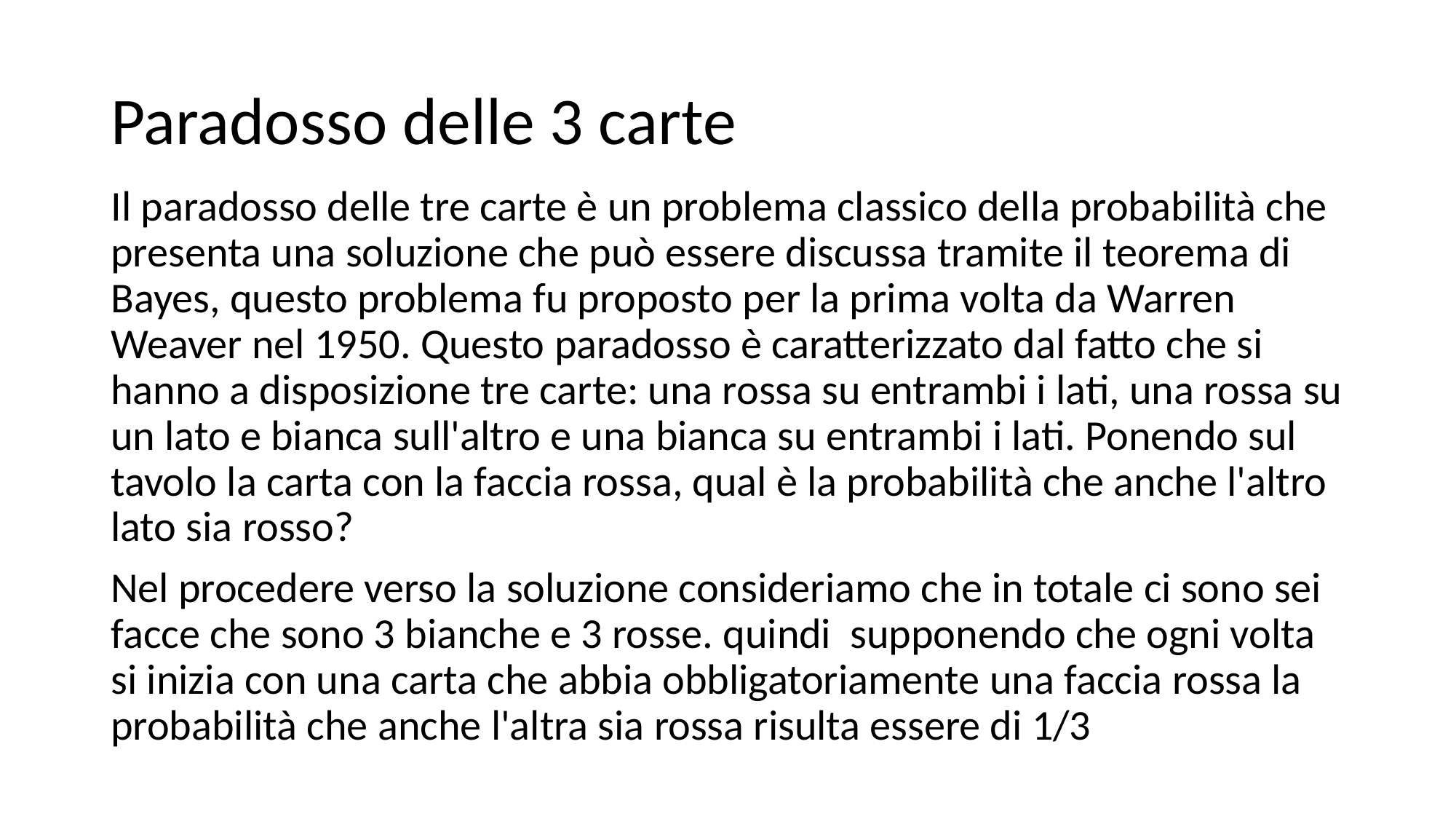

# Paradosso delle 3 carte
Il paradosso delle tre carte è un problema classico della probabilità che presenta una soluzione che può essere discussa tramite il teorema di Bayes, questo problema fu proposto per la prima volta da Warren Weaver nel 1950. Questo paradosso è caratterizzato dal fatto che si hanno a disposizione tre carte: una rossa su entrambi i lati, una rossa su un lato e bianca sull'altro e una bianca su entrambi i lati. Ponendo sul tavolo la carta con la faccia rossa, qual è la probabilità che anche l'altro lato sia rosso?
Nel procedere verso la soluzione consideriamo che in totale ci sono sei facce che sono 3 bianche e 3 rosse. quindi  supponendo che ogni volta si inizia con una carta che abbia obbligatoriamente una faccia rossa la probabilità che anche l'altra sia rossa risulta essere di 1/3